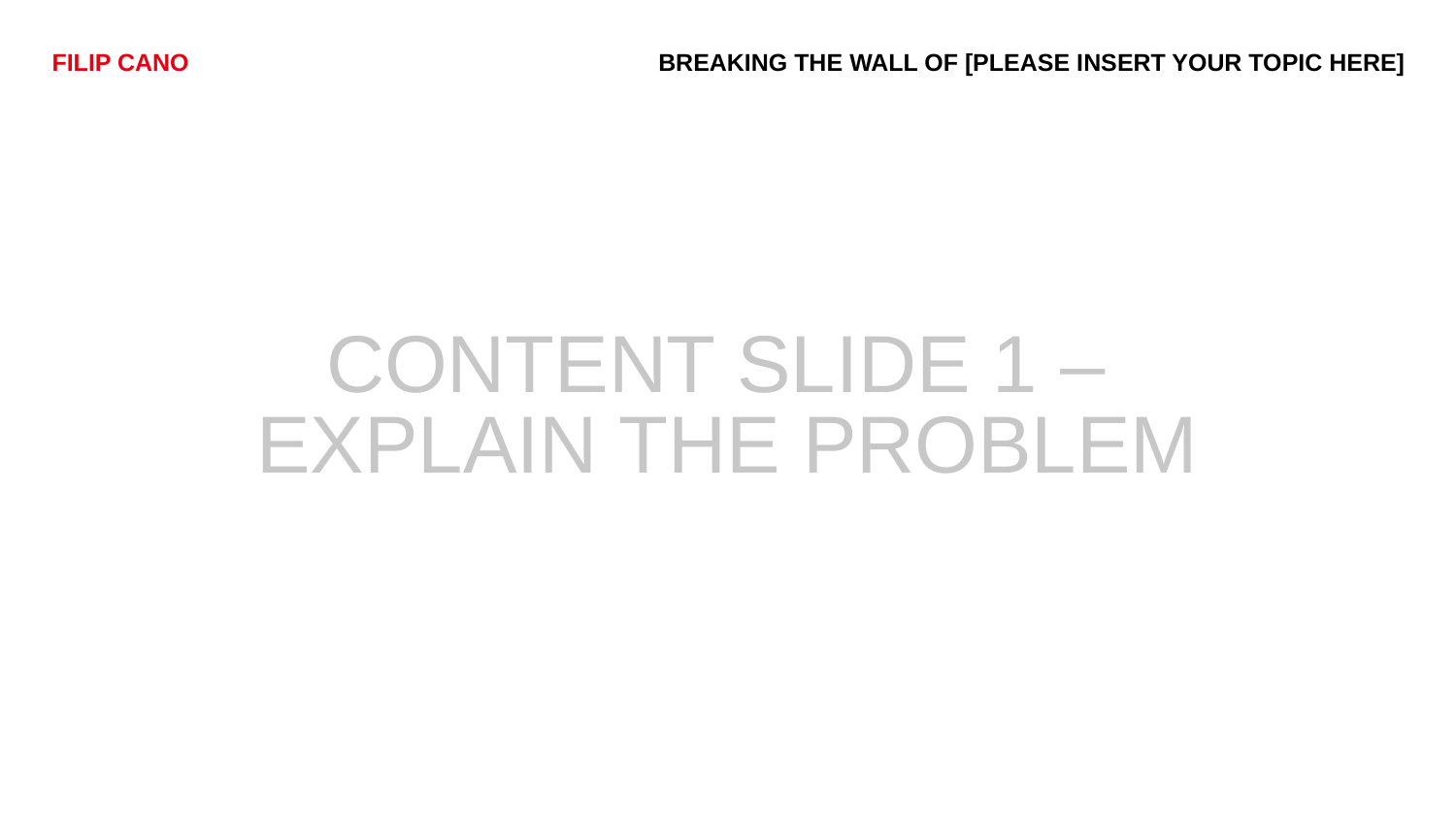

FILIP CANO
BREAKING THE WALL OF [PLEASE INSERT YOUR TOPIC HERE]
CONTENT SLIDE 1 –
EXPLAIN THE PROBLEM